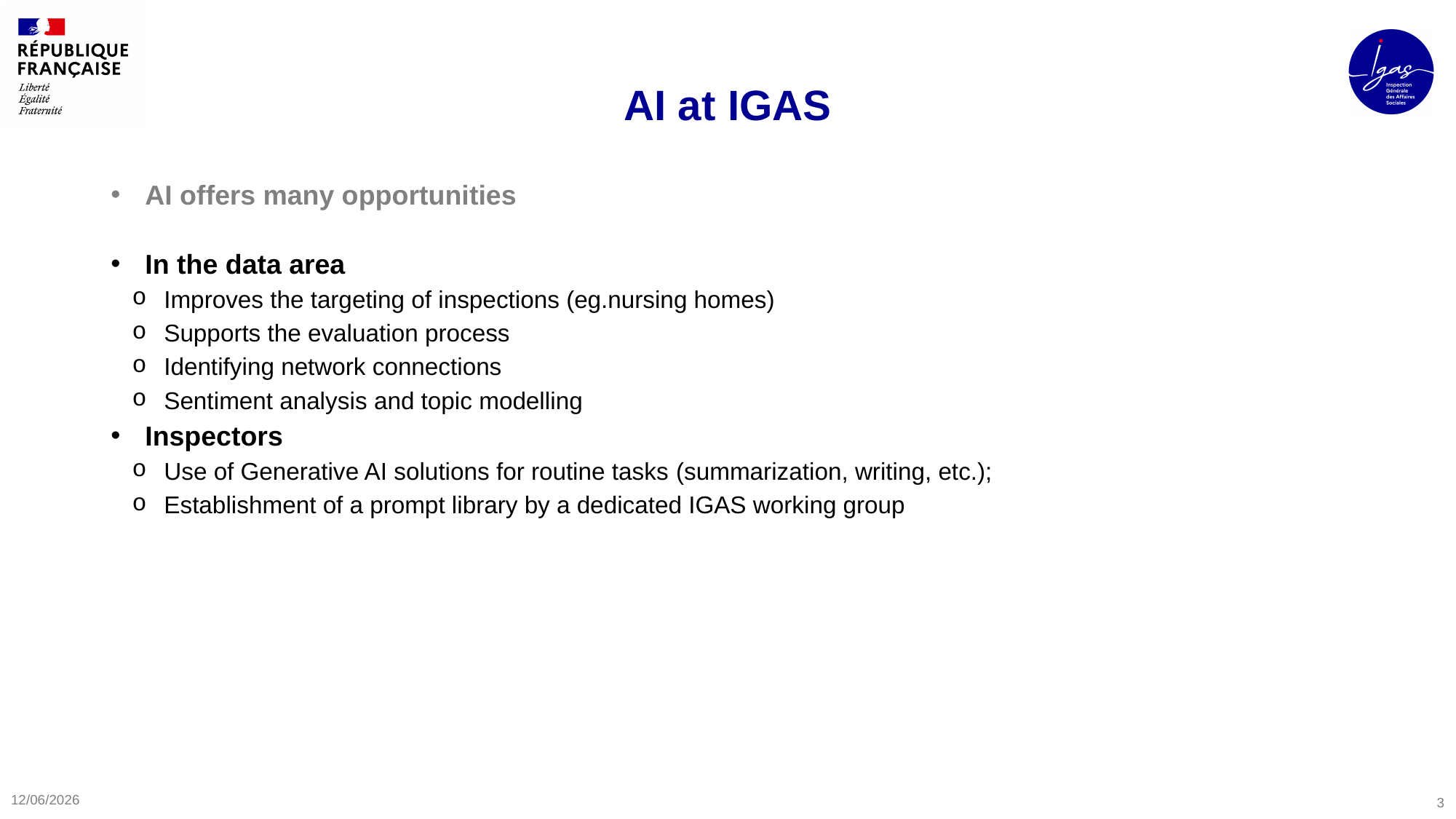

# AI at IGAS
AI offers many opportunities

In the data area
Improves the targeting of inspections (eg.nursing homes)
Supports the evaluation process
Identifying network connections
Sentiment analysis and topic modelling
Inspectors
Use of Generative AI solutions for routine tasks (summarization, writing, etc.);
Establishment of a prompt library by a dedicated IGAS working group
12/06/2026

3